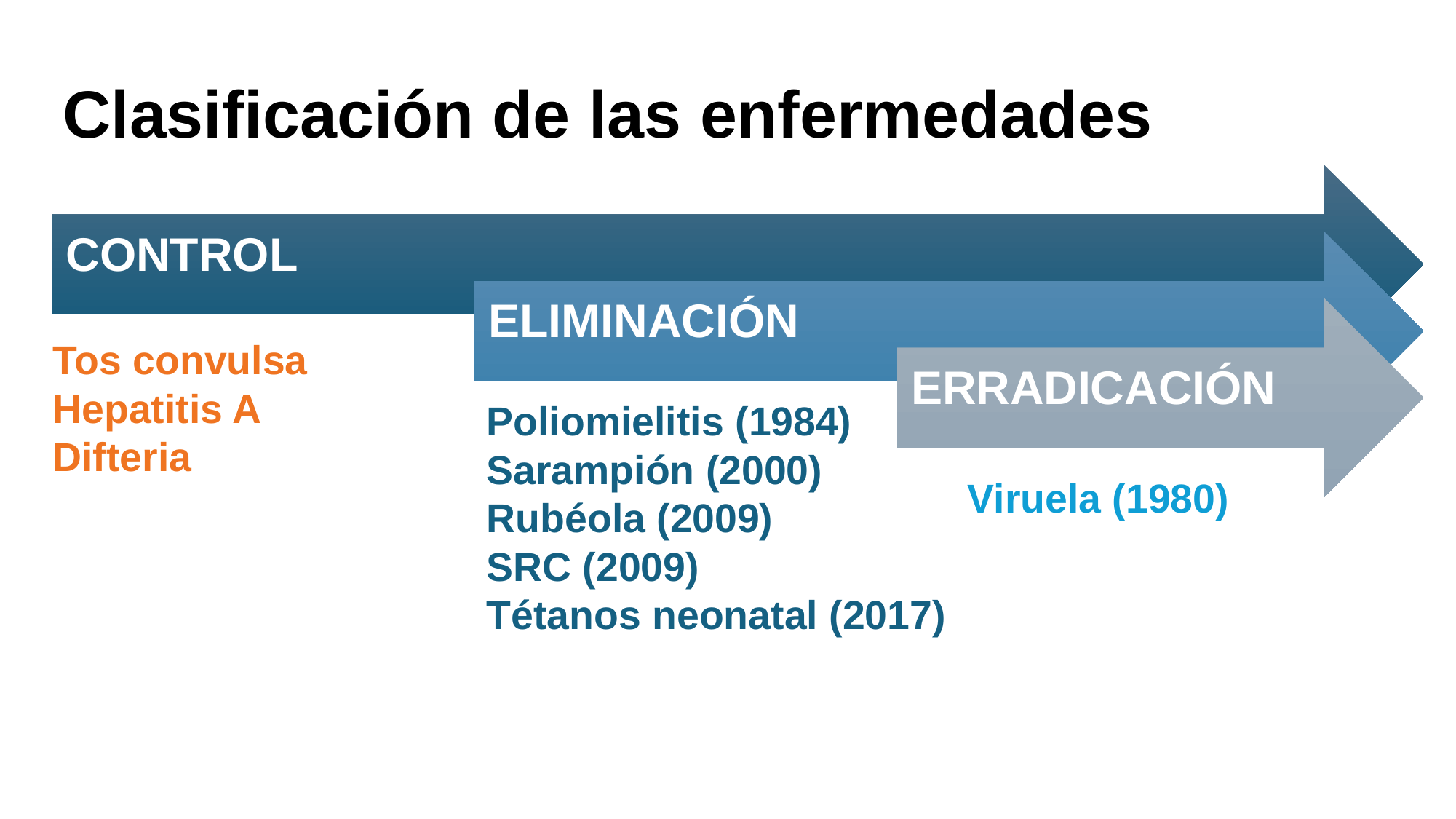

# Clasificación de las enfermedades

CONTROL

ELIMINACIÓN

ERRADICACIÓN
Tos convulsa
Hepatitis A
Difteria

Poliomielitis (1984)
Sarampión (2000)
Rubéola (2009)
SRC (2009)
Tétanos neonatal (2017)
Viruela (1980)